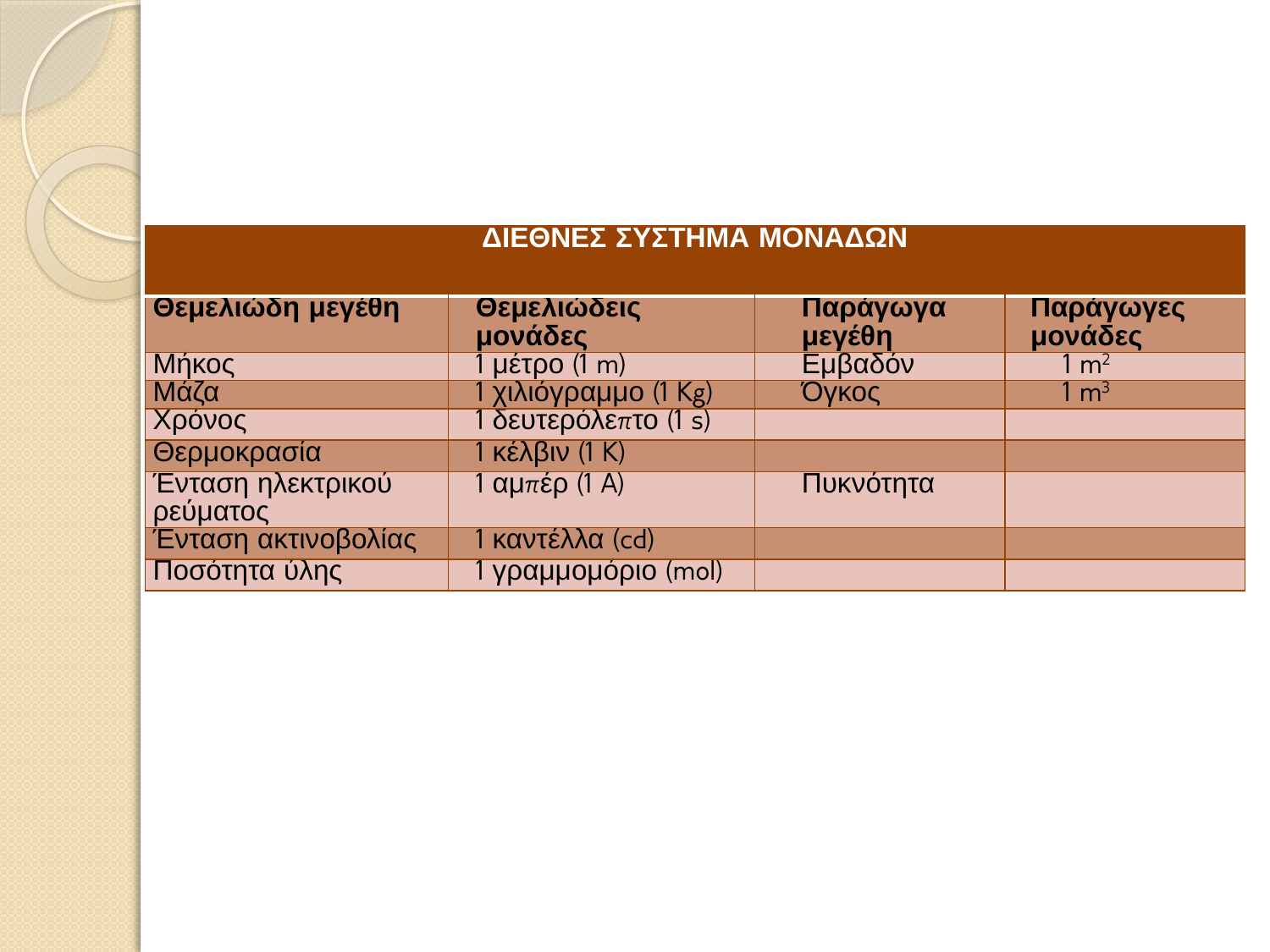

| ΔΙΕΘΝΕΣ ΣΥΣΤΗΜΑ ΜΟΝΑΔΩΝ |  |  |  |
| --- | --- | --- | --- |
| Θεμελιώδη μεγέθη | Θεμελιώδεις μονάδες | Παράγωγα μεγέθη | Παράγωγες μονάδες |
| Μήκος | 1 μέτρο (1 m) | Εμβαδόν | 1 m2 |
| Μάζα | 1 χιλιόγραμμο (1 Kg) | Όγκος | 1 m3 |
| Χρόνος | 1 δευτερόλεπτο (1 s) |  |  |
| Θερμοκρασία | 1 κέλβιν (1 K) |  |  |
| Ένταση ηλεκτρικού ρεύματος | 1 αμπέρ (1 A) | Πυκνότητα |  |
| Ένταση ακτινοβολίας | 1 καντέλλα (cd) |  |  |
| Ποσότητα ύλης | 1 γραμμομόριο (mol) |  |  |